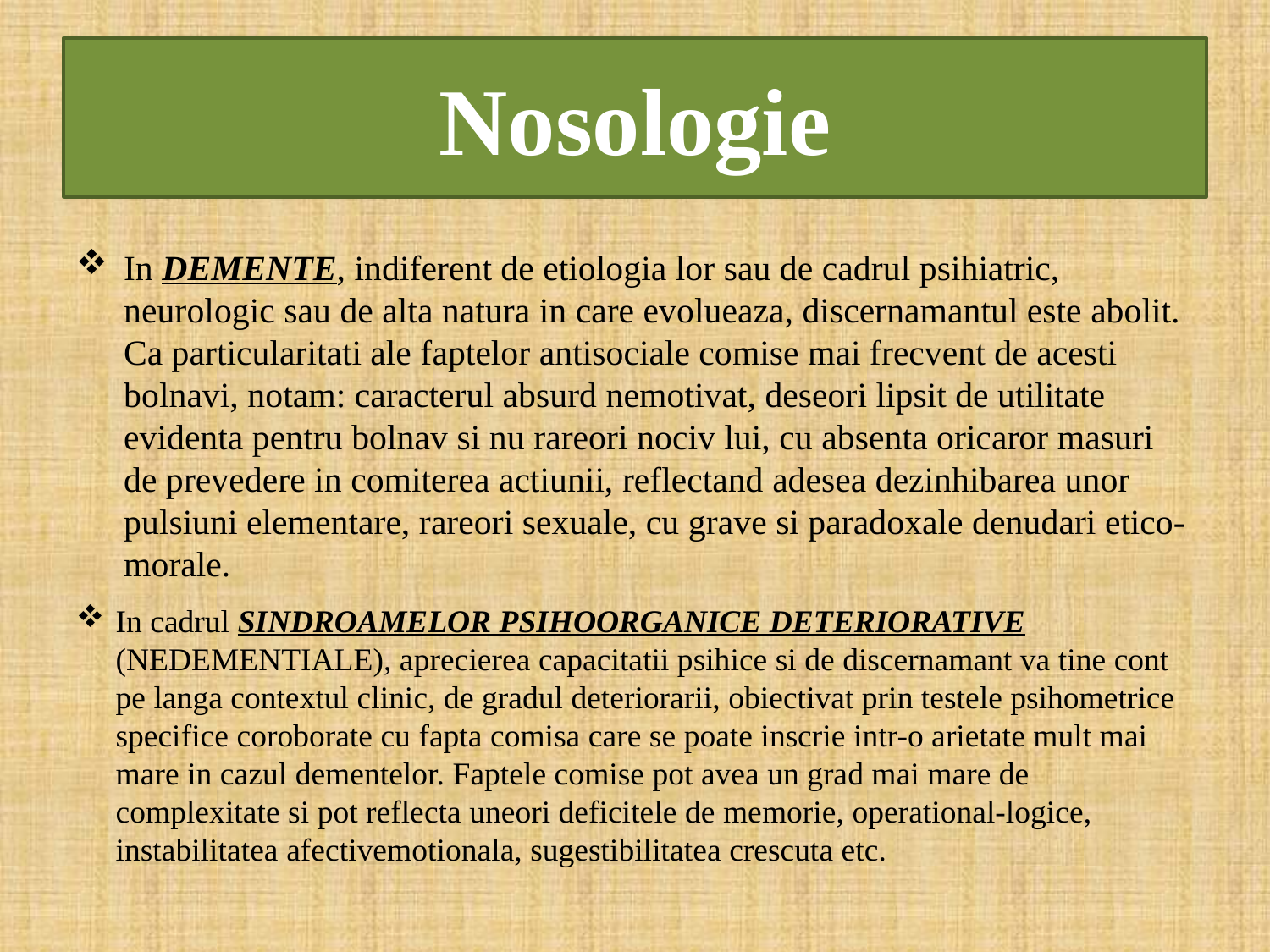

# Nosologie
In DEMENTE, indiferent de etiologia lor sau de cadrul psihiatric, neurologic sau de alta natura in care evolueaza, discernamantul este abolit. Ca particularitati ale faptelor antisociale comise mai frecvent de acesti bolnavi, notam: caracterul absurd nemotivat, deseori lipsit de utilitate evidenta pentru bolnav si nu rareori nociv lui, cu absenta oricaror masuri de prevedere in comiterea actiunii, reflectand adesea dezinhibarea unor pulsiuni elementare, rareori sexuale, cu grave si paradoxale denudari etico-morale.

In cadrul SINDROAMELOR PSIHOORGANICE DETERIORATIVE (NEDEMENTIALE), aprecierea capacitatii psihice si de discernamant va tine cont pe langa contextul clinic, de gradul deteriorarii, obiectivat prin testele psihometrice specifice coroborate cu fapta comisa care se poate inscrie intr-o arietate mult mai mare in cazul dementelor. Faptele comise pot avea un grad mai mare de complexitate si pot reflecta uneori deficitele de memorie, operational-logice, instabilitatea afectivemotionala, sugestibilitatea crescuta etc.